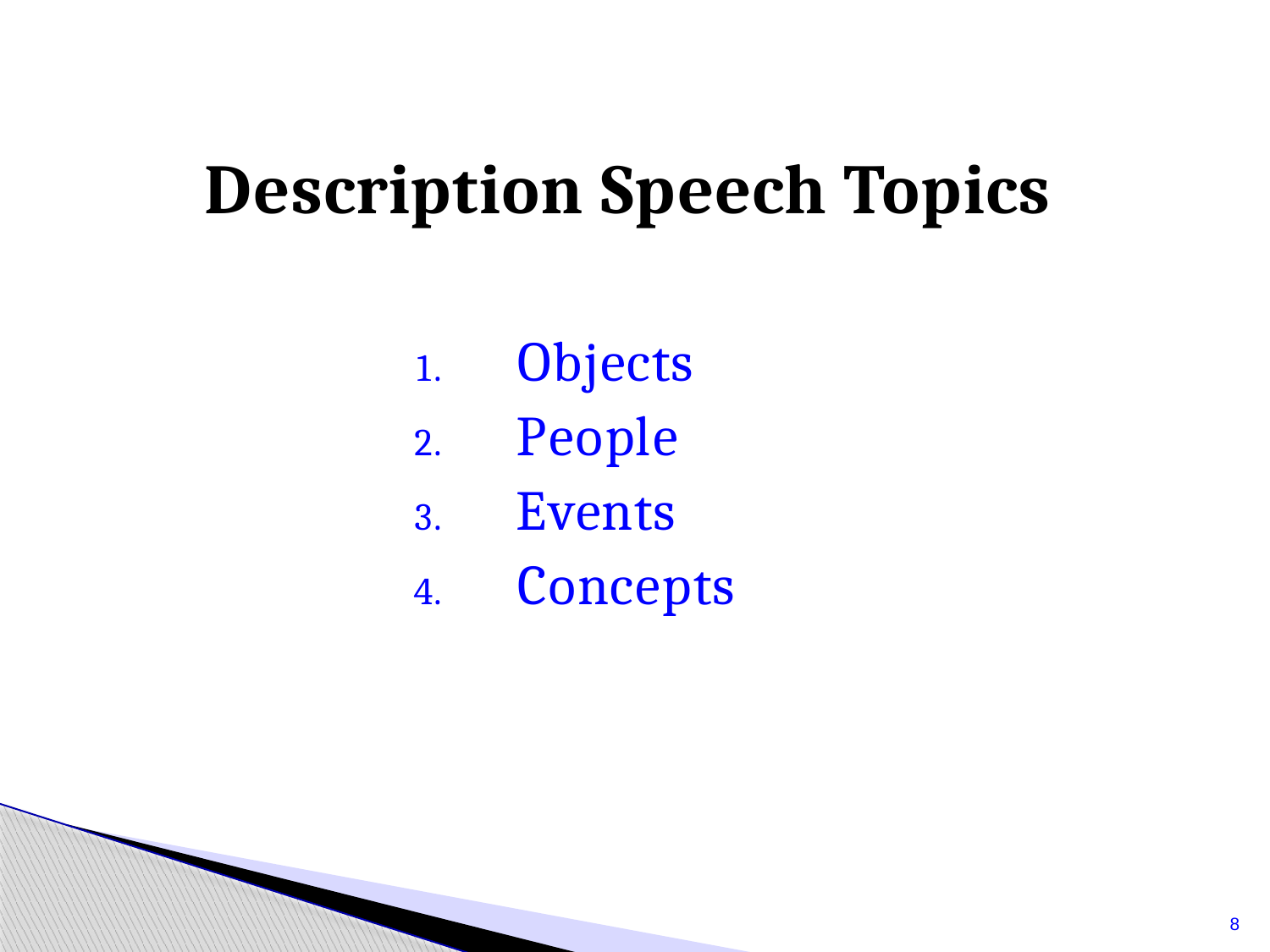

# Description Speech Topics

Objects
People
Events
Concepts

8